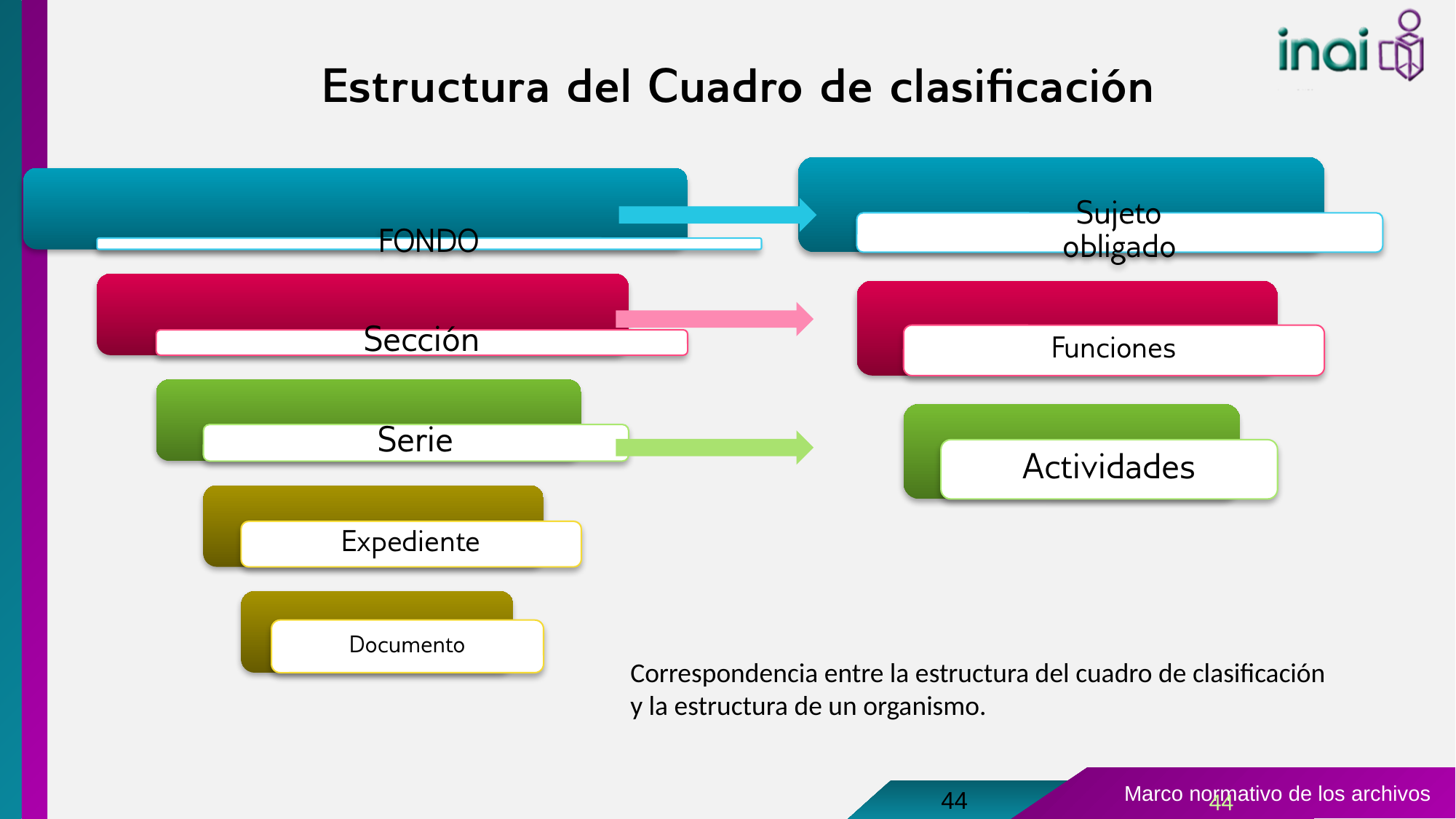

# Estructura del Cuadro de clasificación
Sujeto
obligado
Funciones
Actividades
FONDO
Sección
Serie
Expediente
Documento

Correspondencia entre la estructura del cuadro de clasificación y la estructura de un organismo.
44
44